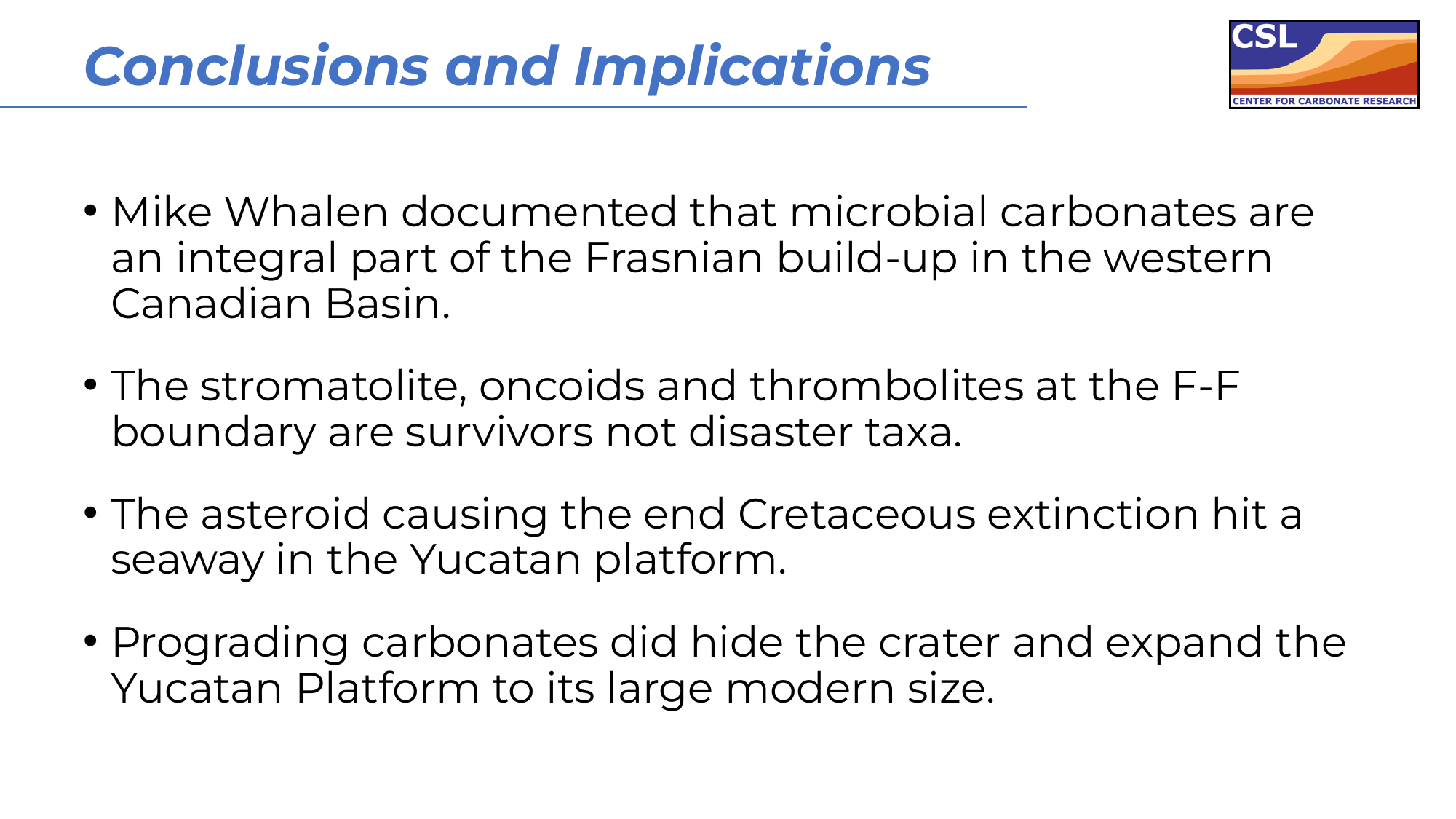

# Conclusions and Implications
Mike Whalen documented that microbial carbonates are an integral part of the Frasnian build-up in the western Canadian Basin.
The stromatolite, oncoids and thrombolites at the F-F boundary are survivors not disaster taxa.
The asteroid causing the end Cretaceous extinction hit a seaway in the Yucatan platform.
Prograding carbonates did hide the crater and expand the Yucatan Platform to its large modern size.